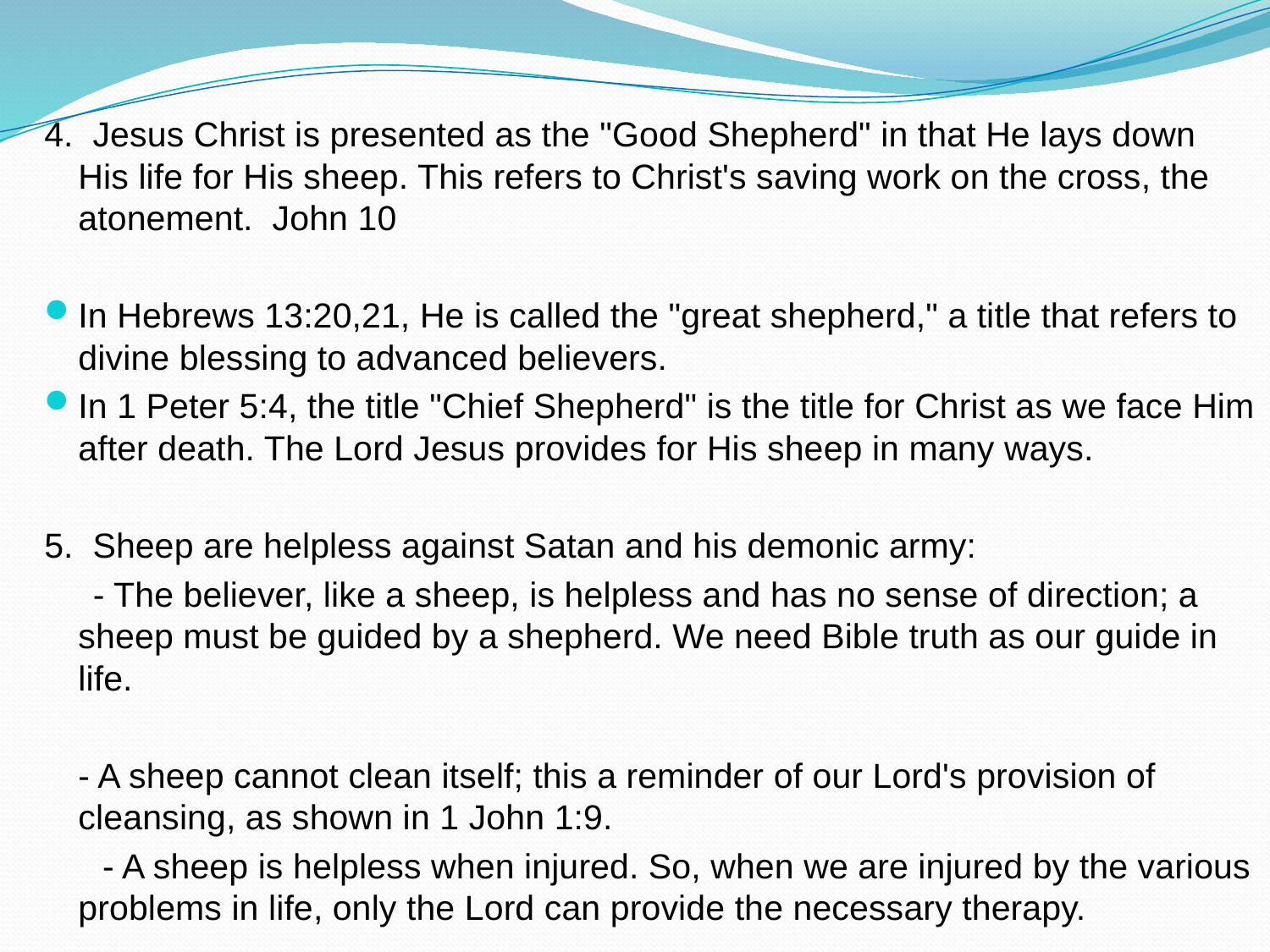

4.  Jesus Christ is presented as the "Good Shepherd" in that He lays down His life for His sheep. This refers to Christ's saving work on the cross, the atonement.  John 10

In Hebrews 13:20,21, He is called the "great shepherd," a title that refers to divine blessing to advanced believers.
In 1 Peter 5:4, the title "Chief Shepherd" is the title for Christ as we face Him after death. The Lord Jesus provides for His sheep in many ways.

5.  Sheep are helpless against Satan and his demonic army:
     - The believer, like a sheep, is helpless and has no sense of direction; a sheep must be guided by a shepherd. We need Bible truth as our guide in life.

	- A sheep cannot clean itself; this a reminder of our Lord's provision of cleansing, as shown in 1 John 1:9.
      - A sheep is helpless when injured. So, when we are injured by the various problems in life, only the Lord can provide the necessary therapy.